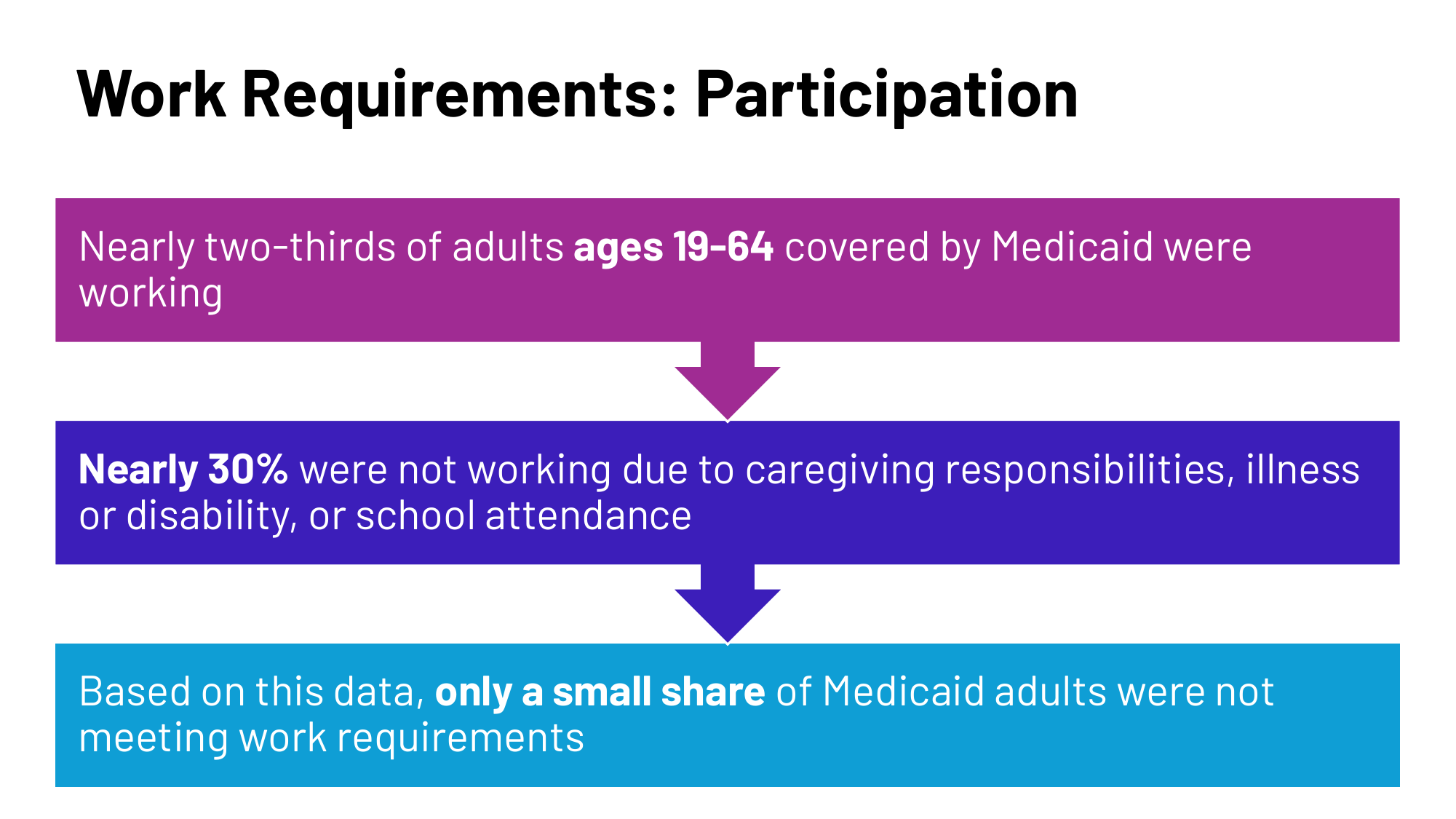

# Work Requirements: Participation
Based on this data, only a small share of Medicaid adults were not meeting work requirements
Nearly 30% were not working due to caregiving responsibilities, illness or disability, or school attendance
Nearly two-thirds of adults ages 19-64 covered by Medicaid were working